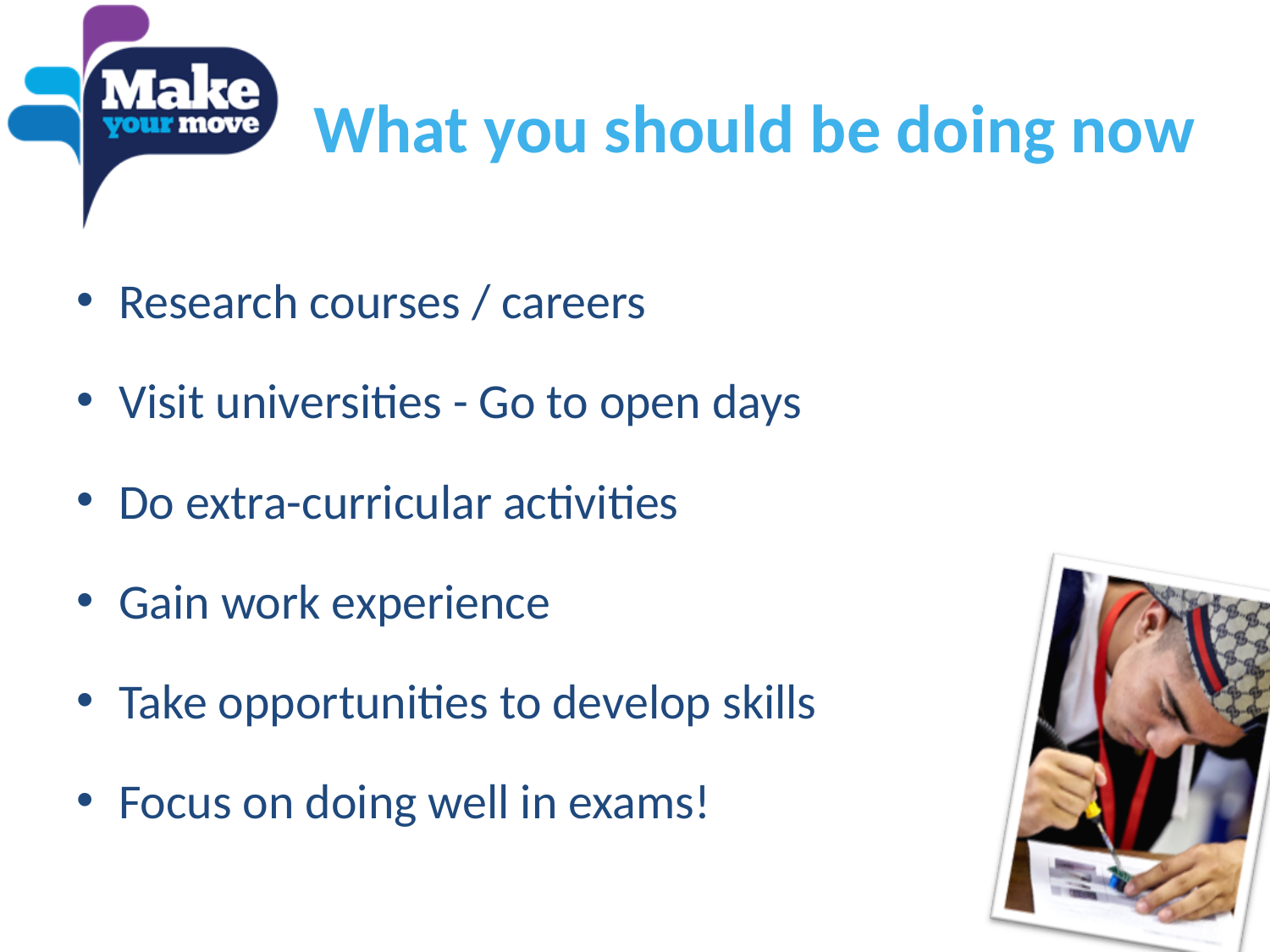

# What you should be doing now
Research courses / careers
Visit universities - Go to open days
Do extra-curricular activities
Gain work experience
Take opportunities to develop skills
Focus on doing well in exams!